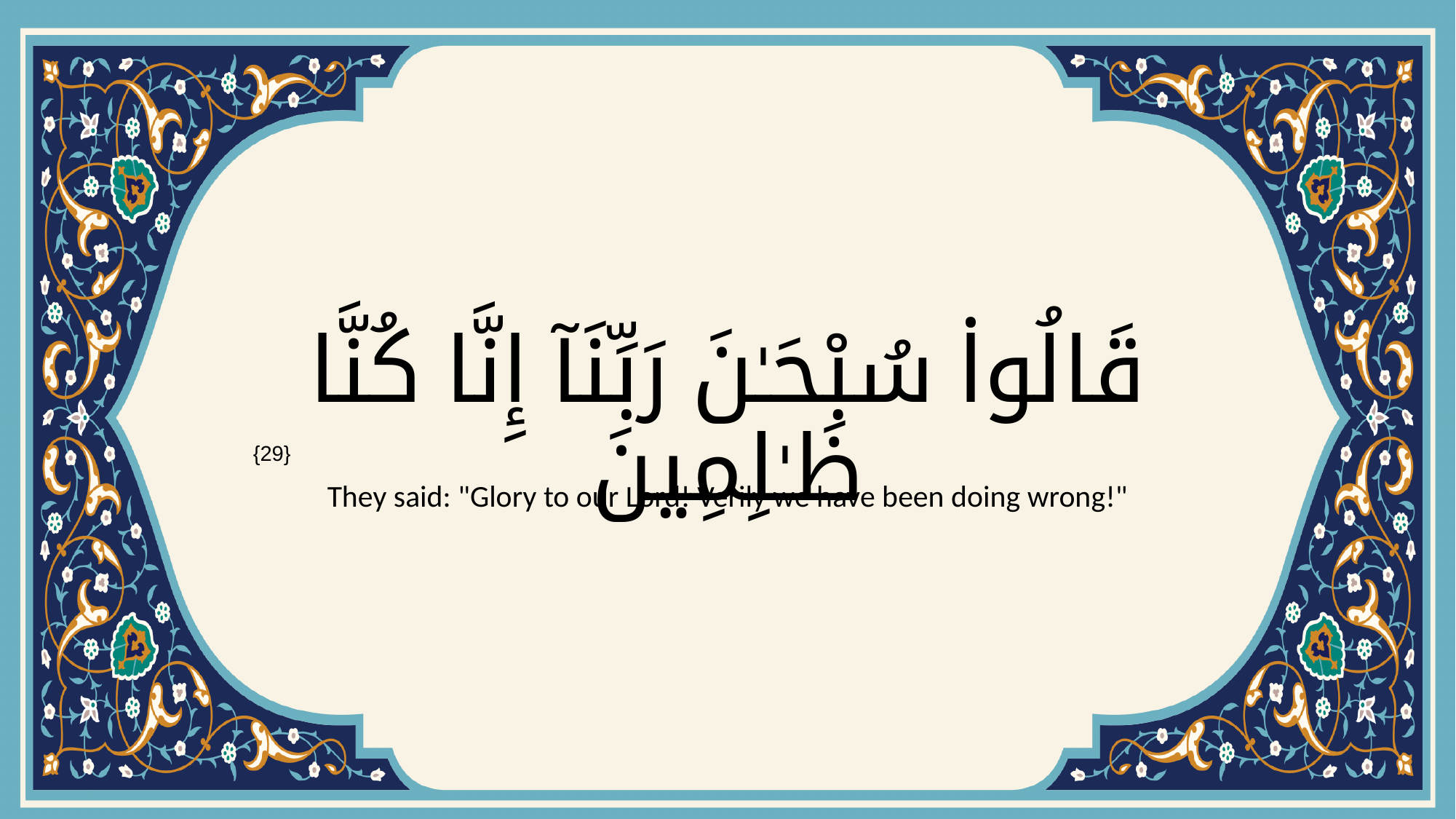

# قَالُوا۟ سُبْحَـٰنَ رَبِّنَآ إِنَّا كُنَّا ظَـٰلِمِينَ
{29}
They said: "Glory to our Lord! Verily we have been doing wrong!"